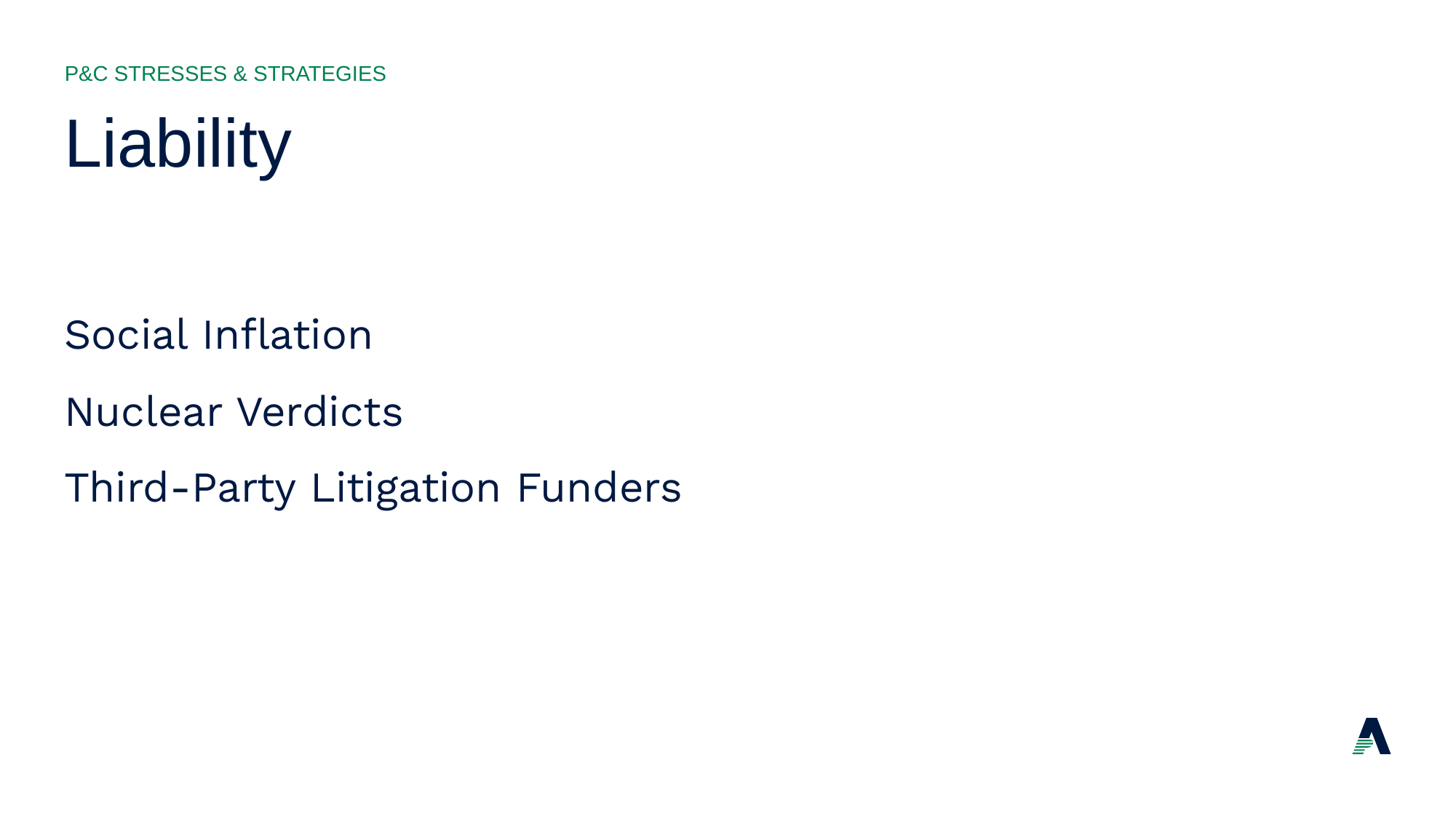

P&C Stresses & Strategies
# Liability
Social Inflation
Nuclear Verdicts
Third-Party Litigation Funders